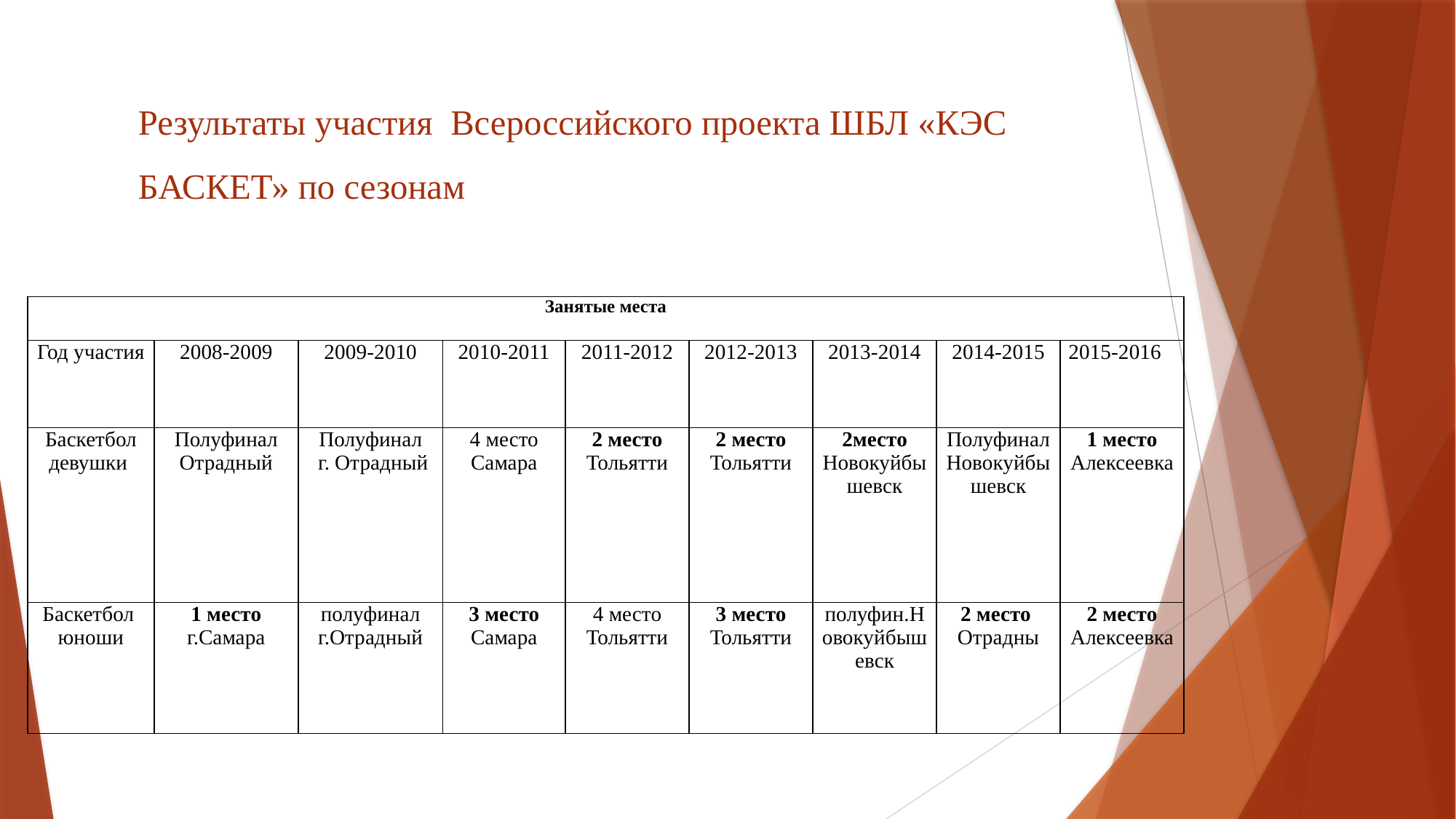

# Результаты участия  Всероссийского проекта ШБЛ «КЭС БАСКЕТ» по сезонам
| Занятые места |  |  |  |  |  |  |  |  |
| --- | --- | --- | --- | --- | --- | --- | --- | --- |
| Год участия | 2008-2009 | 2009-2010 | 2010-2011 | 2011-2012 | 2012-2013 | 2013-2014 | 2014-2015 | 2015-2016 |
| Баскетбол девушки | Полуфинал Отрадный | Полуфинал г. Отрадный | 4 место Самара | 2 место Тольятти | 2 место Тольятти | 2место Новокуйбышевск | Полуфинал Новокуйбышевск | 1 место Алексеевка |
| Баскетбол юноши | 1 место г.Самара | полуфинал г.Отрадный | 3 место Самара | 4 место Тольятти | 3 место Тольятти | полуфин.Новокуйбышевск | 2 место Отрадны | 2 место Алексеевка |